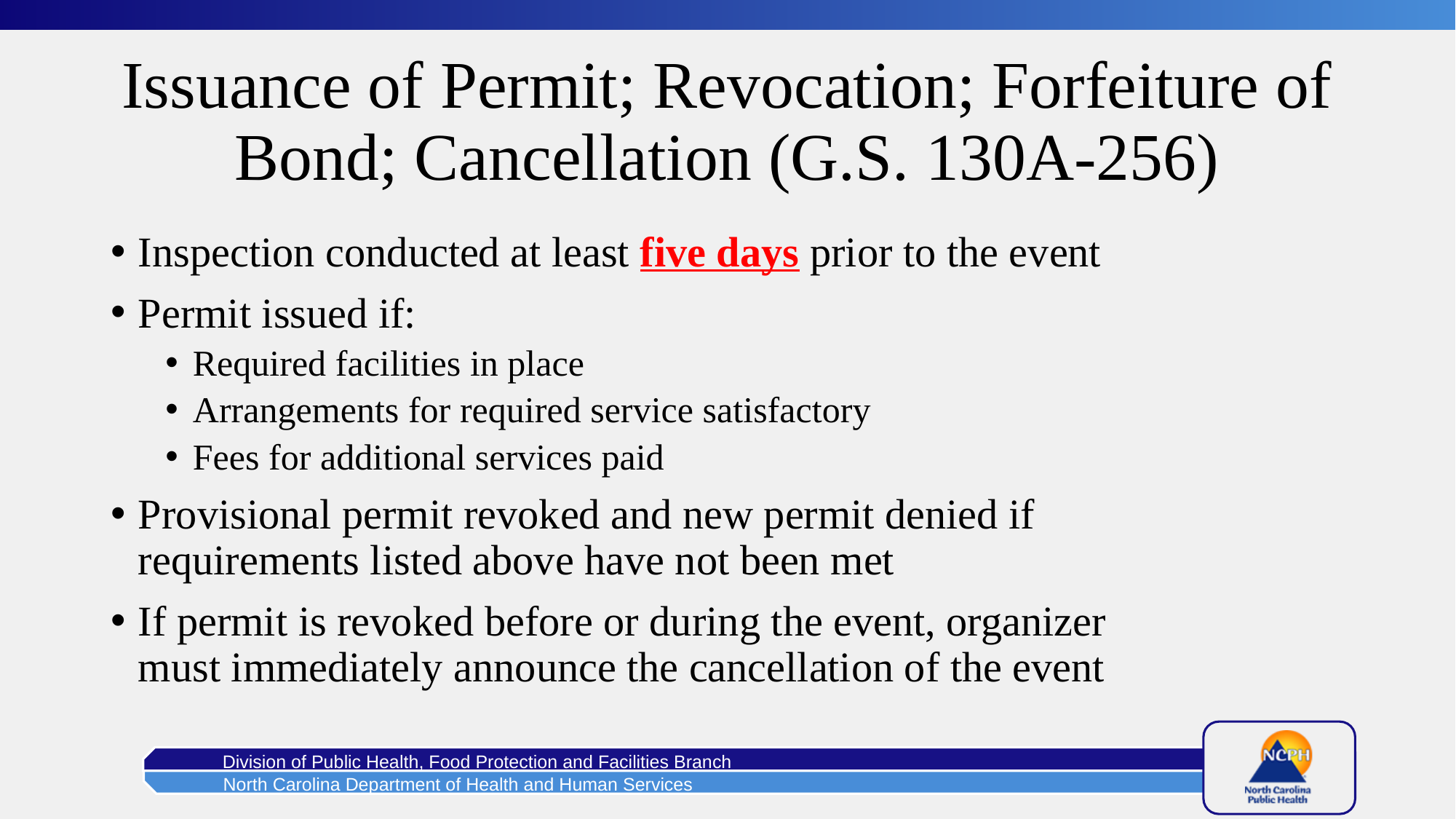

# Issuance of Permit; Revocation; Forfeiture of Bond; Cancellation (G.S. 130A-256)
Inspection conducted at least five days prior to the event
Permit issued if:
Required facilities in place
Arrangements for required service satisfactory
Fees for additional services paid
Provisional permit revoked and new permit denied if requirements listed above have not been met
If permit is revoked before or during the event, organizer must immediately announce the cancellation of the event